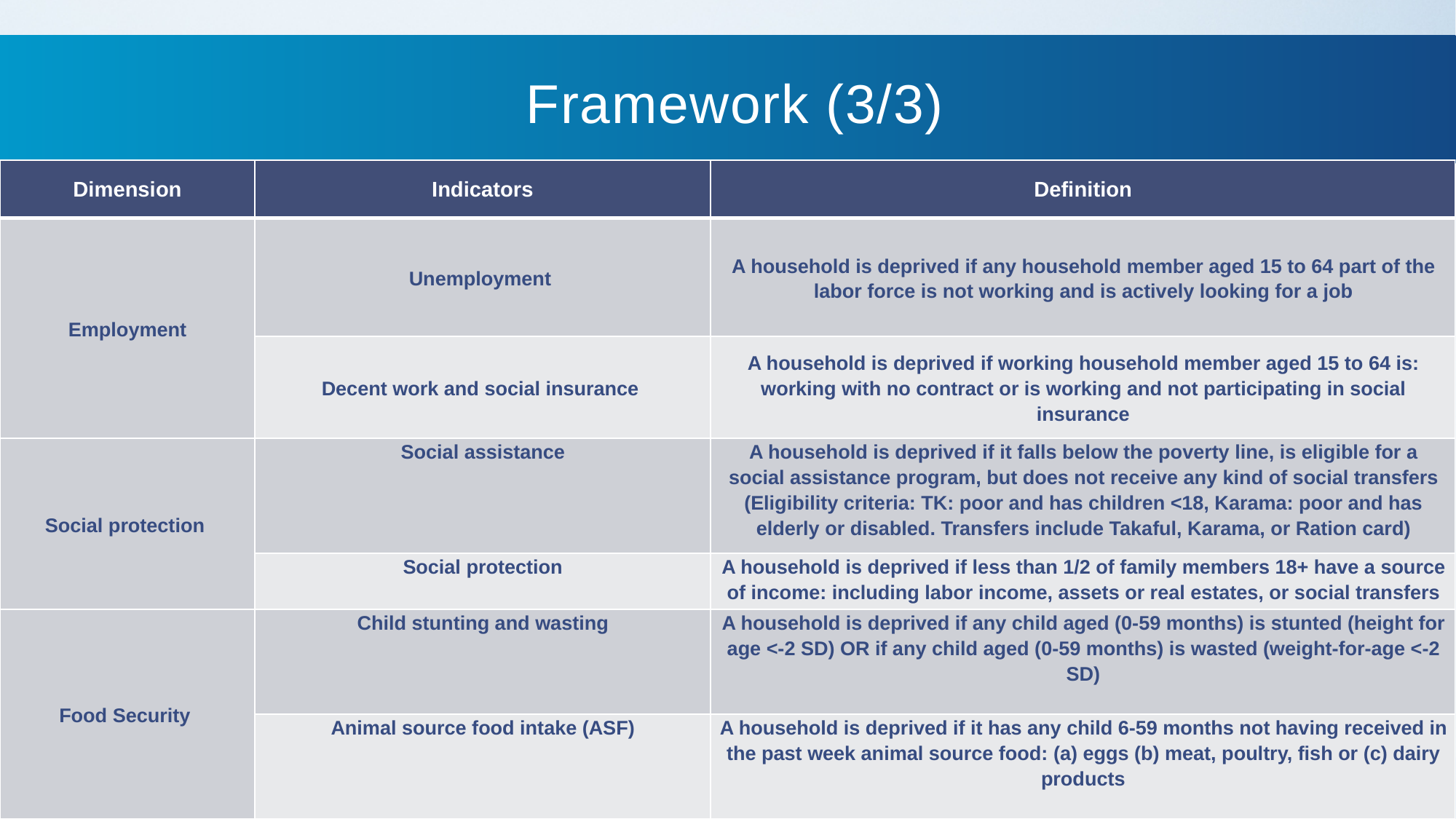

Framework (3/3)

| Dimension | Indicators | Definition |
| --- | --- | --- |
| Employment | Unemployment | A household is deprived if any household member aged 15 to 64 part of the labor force is not working and is actively looking for a job |
|  | Decent work and social insurance | A household is deprived if working household member aged 15 to 64 is: working with no contract or is working and not participating in social insurance |
| Social protection | Social assistance | A household is deprived if it falls below the poverty line, is eligible for a social assistance program, but does not receive any kind of social transfers (Eligibility criteria: TK: poor and has children <18, Karama: poor and has elderly or disabled. Transfers include Takaful, Karama, or Ration card) |
|  | Social protection | A household is deprived if less than 1/2 of family members 18+ have a source of income: including labor income, assets or real estates, or social transfers |
| Food Security | Child stunting and wasting | A household is deprived if any child aged (0-59 months) is stunted (height for age <-2 SD) OR if any child aged (0-59 months) is wasted (weight-for-age <-2 SD) |
|  | Animal source food intake (ASF) | A household is deprived if it has any child 6-59 months not having received in the past week animal source food: (a) eggs (b) meat, poultry, fish or (c) dairy products |